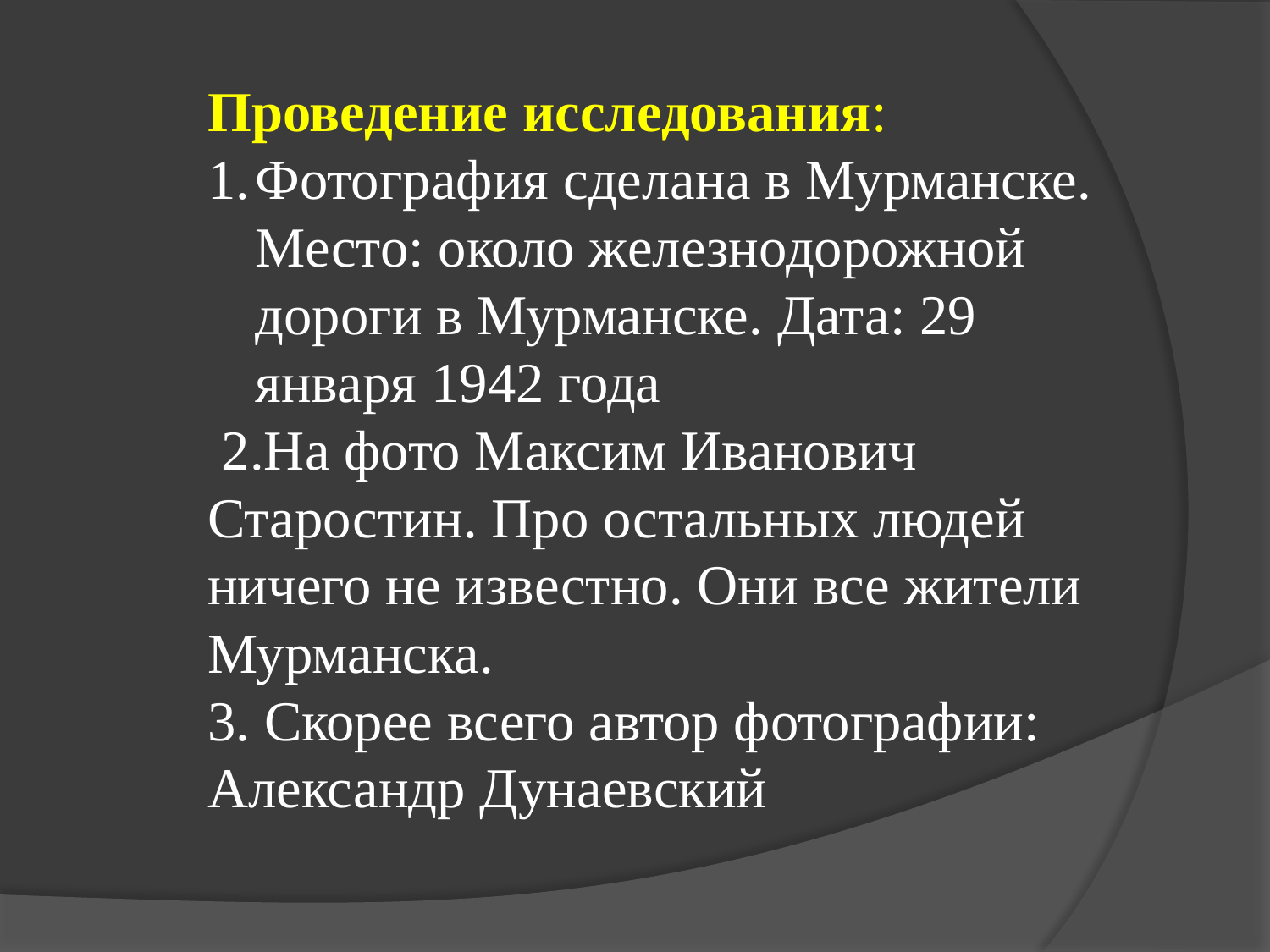

Проведение исследования:
Фотография сделана в Мурманске. Место: около железнодорожной дороги в Мурманске. Дата: 29 января 1942 года
 2.На фото Максим Иванович Старостин. Про остальных людей ничего не известно. Они все жители Мурманска.
3. Скорее всего автор фотографии: Александр Дунаевский